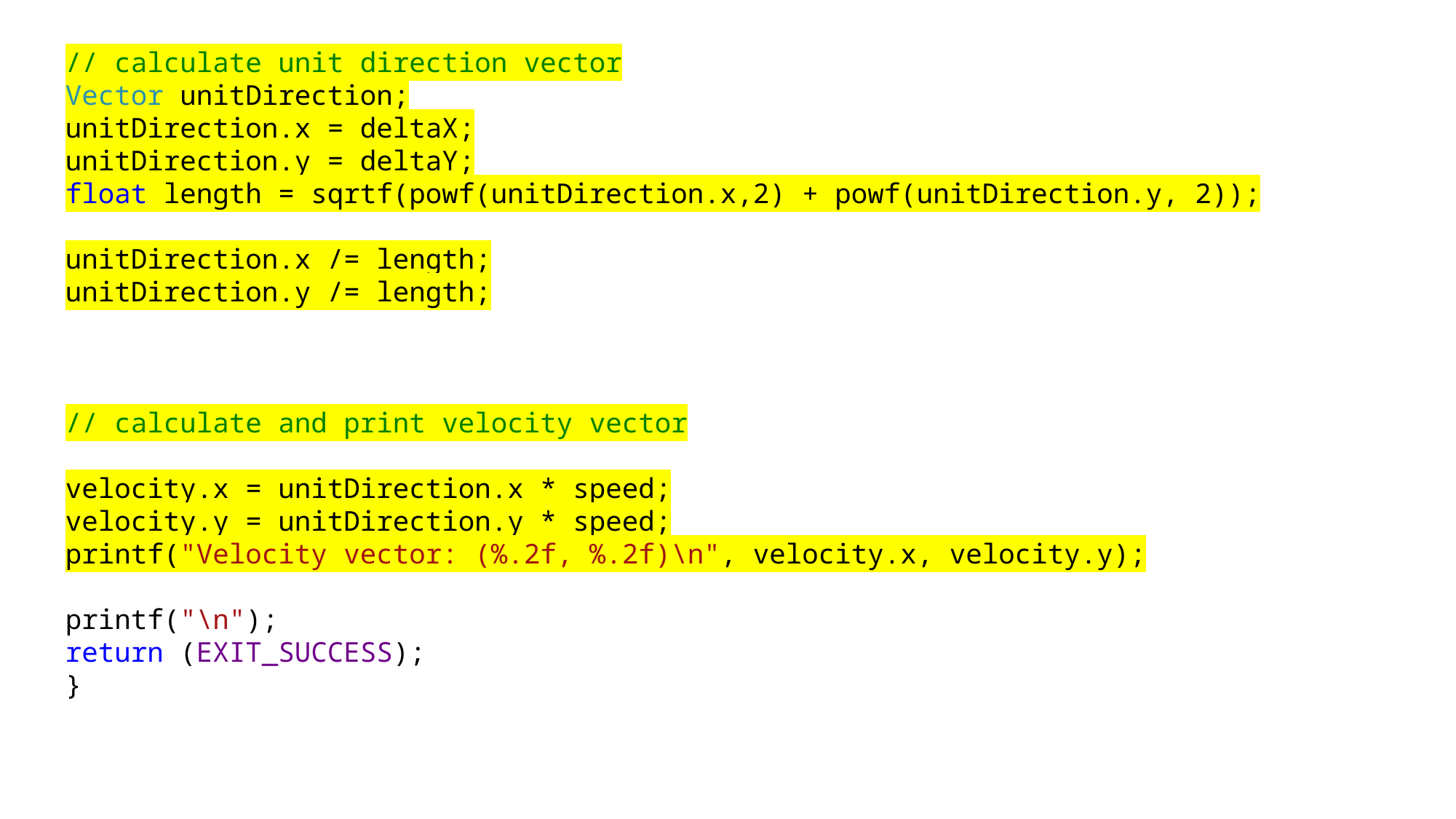

// calculate unit direction vector
Vector unitDirection;
unitDirection.x = deltaX;
unitDirection.y = deltaY;
float length = sqrtf(powf(unitDirection.x,2) + powf(unitDirection.y, 2));

unitDirection.x /= length;
unitDirection.y /= length;

// calculate and print velocity vector

velocity.x = unitDirection.x * speed;
velocity.y = unitDirection.y * speed;
printf("Velocity vector: (%.2f, %.2f)\n", velocity.x, velocity.y);

printf("\n");
return (EXIT_SUCCESS);
}